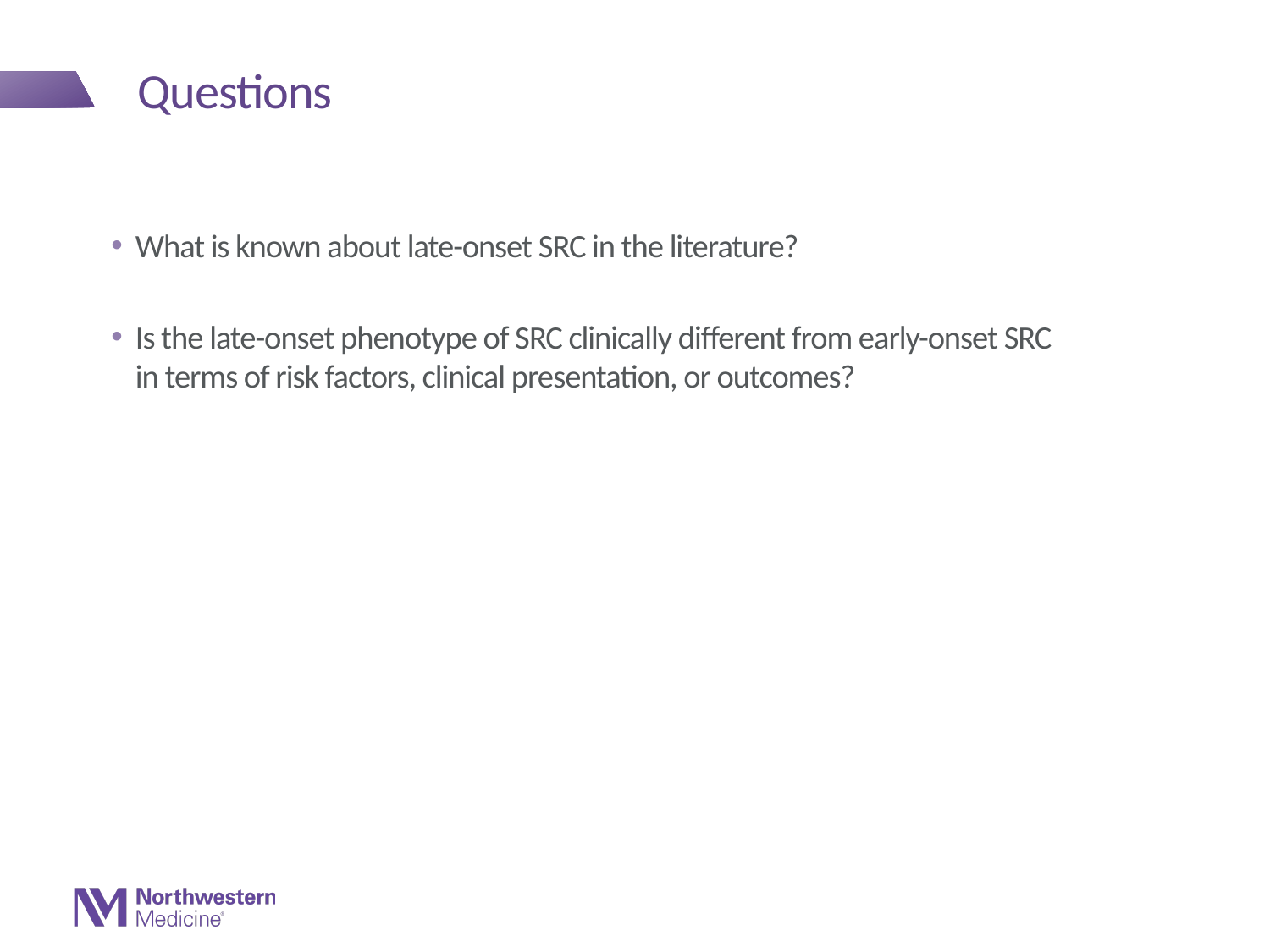

# Questions
What is known about late-onset SRC in the literature?

Is the late-onset phenotype of SRC clinically different from early-onset SRC in terms of risk factors, clinical presentation, or outcomes?